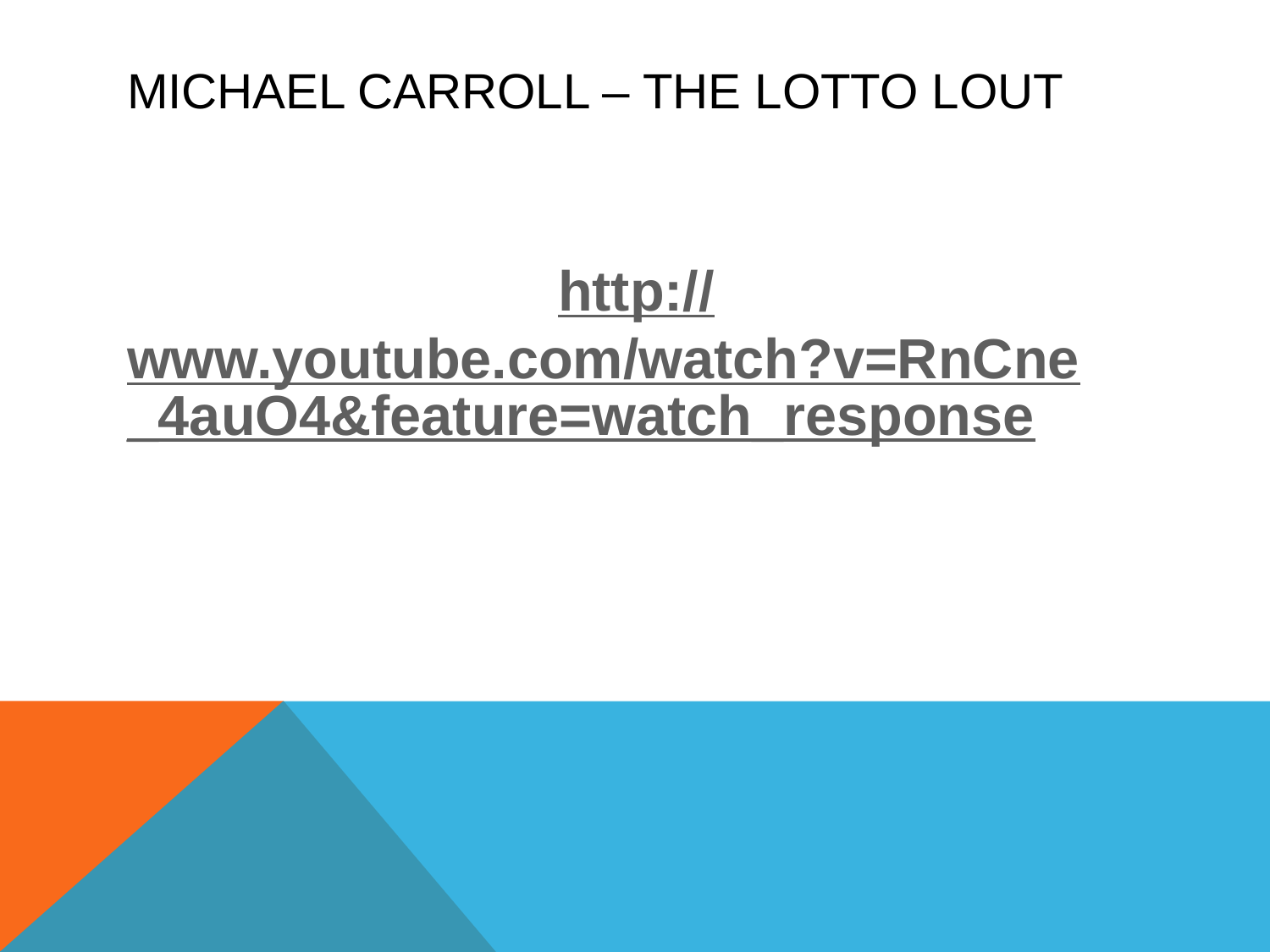

# Michael Carroll – the lotto lout

http://www.youtube.com/watch?v=RnCne_4auO4&feature=watch_response